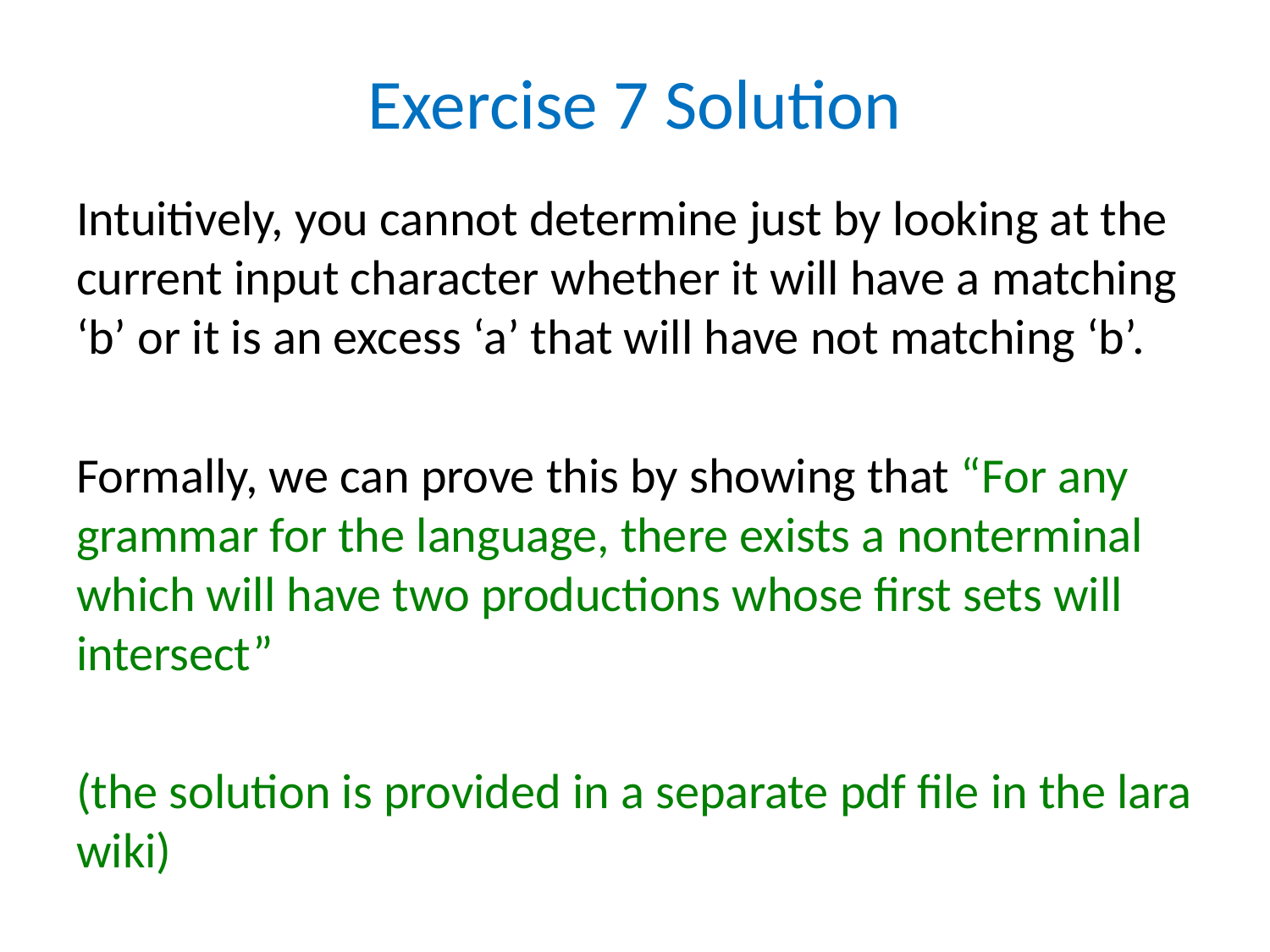

# Exercise 7 Solution
Intuitively, you cannot determine just by looking at the current input character whether it will have a matching ‘b’ or it is an excess ‘a’ that will have not matching ‘b’.

Formally, we can prove this by showing that “For any grammar for the language, there exists a nonterminal which will have two productions whose first sets will intersect”

(the solution is provided in a separate pdf file in the lara wiki)